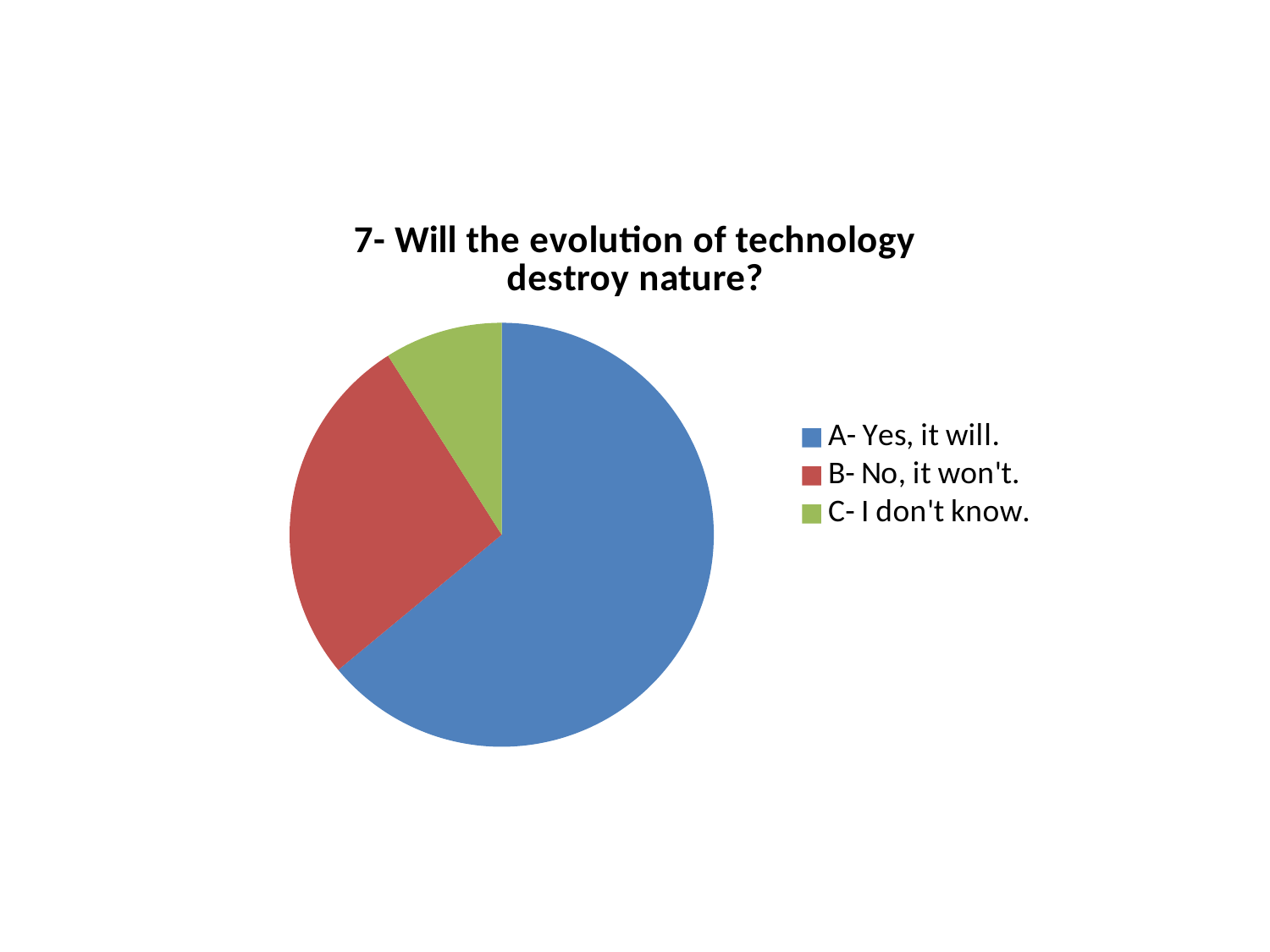

### Chart:

| Category | 7- Will the evolution of technology destroy nature? |
|---|---|
| A- Yes, it will. | 0.64 |
| B- No, it won't. | 0.27 |
| C- I don't know.  | 0.09 |